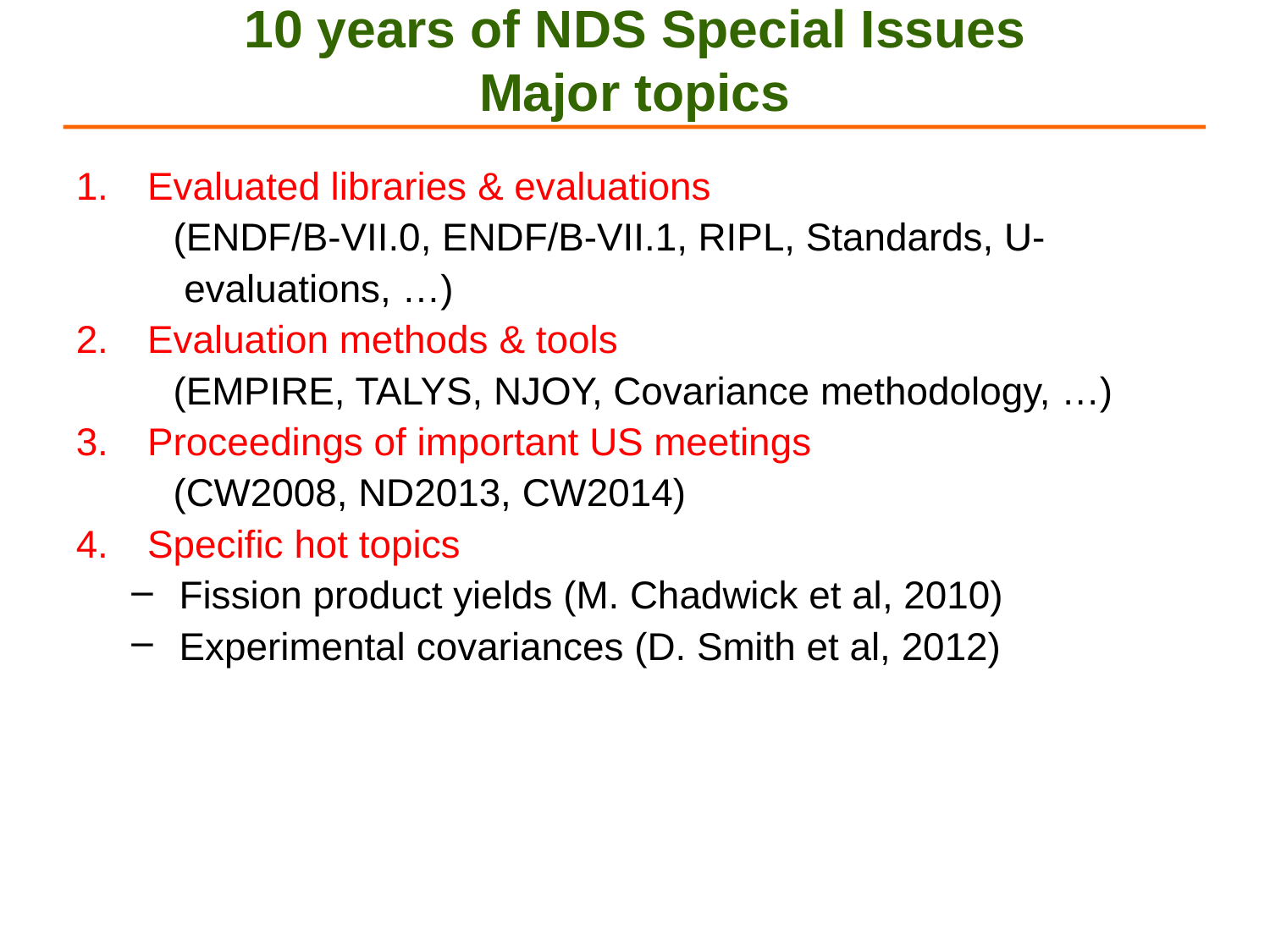

# 10 years of NDS Special Issues Major topics
Evaluated libraries & evaluations
         (ENDF/B-VII.0, ENDF/B-VII.1, RIPL, Standards, U-
          evaluations, …)
Evaluation methods & tools
         (EMPIRE, TALYS, NJOY, Covariance methodology, …)
Proceedings of important US meetings
         (CW2008, ND2013, CW2014)
Specific hot topics
Fission product yields (M. Chadwick et al, 2010)
Experimental covariances (D. Smith et al, 2012)